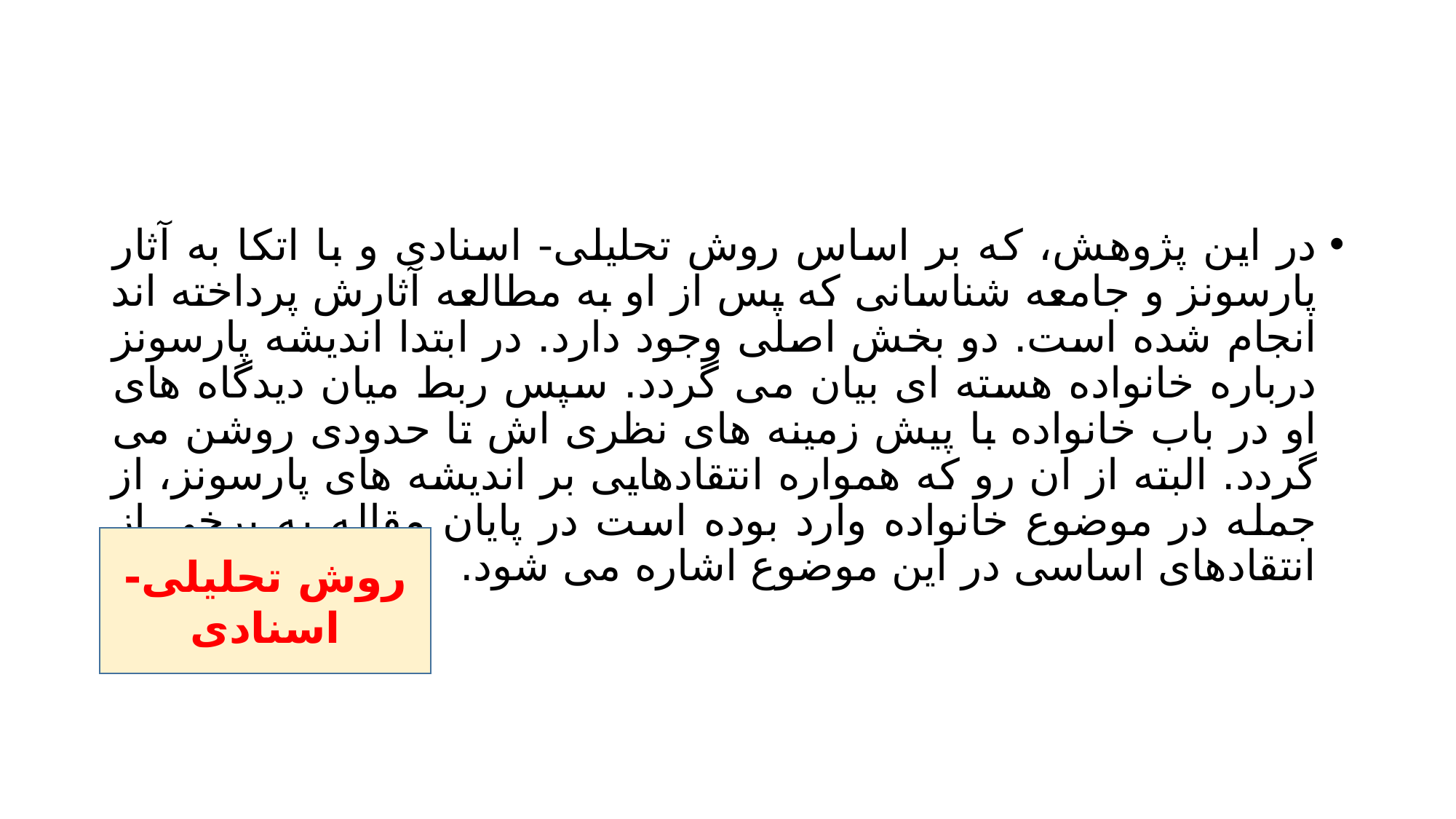

#
در این پژوهش، که بر اساس روش تحلیلی- اسنادی و با اتکا به آثار پارسونز و جامعه شناسانی که پس از او به مطالعه آثارش پرداخته اند انجام شده است. دو بخش اصلی وجود دارد. در ابتدا اندیشه پارسونز درباره خانواده هسته ای بیان می گردد. سپس ربط میان دیدگاه های او در باب خانواده با پیش زمینه های نظری اش تا حدودی روشن می گردد. البته از ان رو که همواره انتقادهایی بر اندیشه های پارسونز، از جمله در موضوع خانواده وارد بوده است در پایان مقاله به برخی از انتقادهای اساسی در این موضوع اشاره می شود.
روش تحلیلی- اسنادی